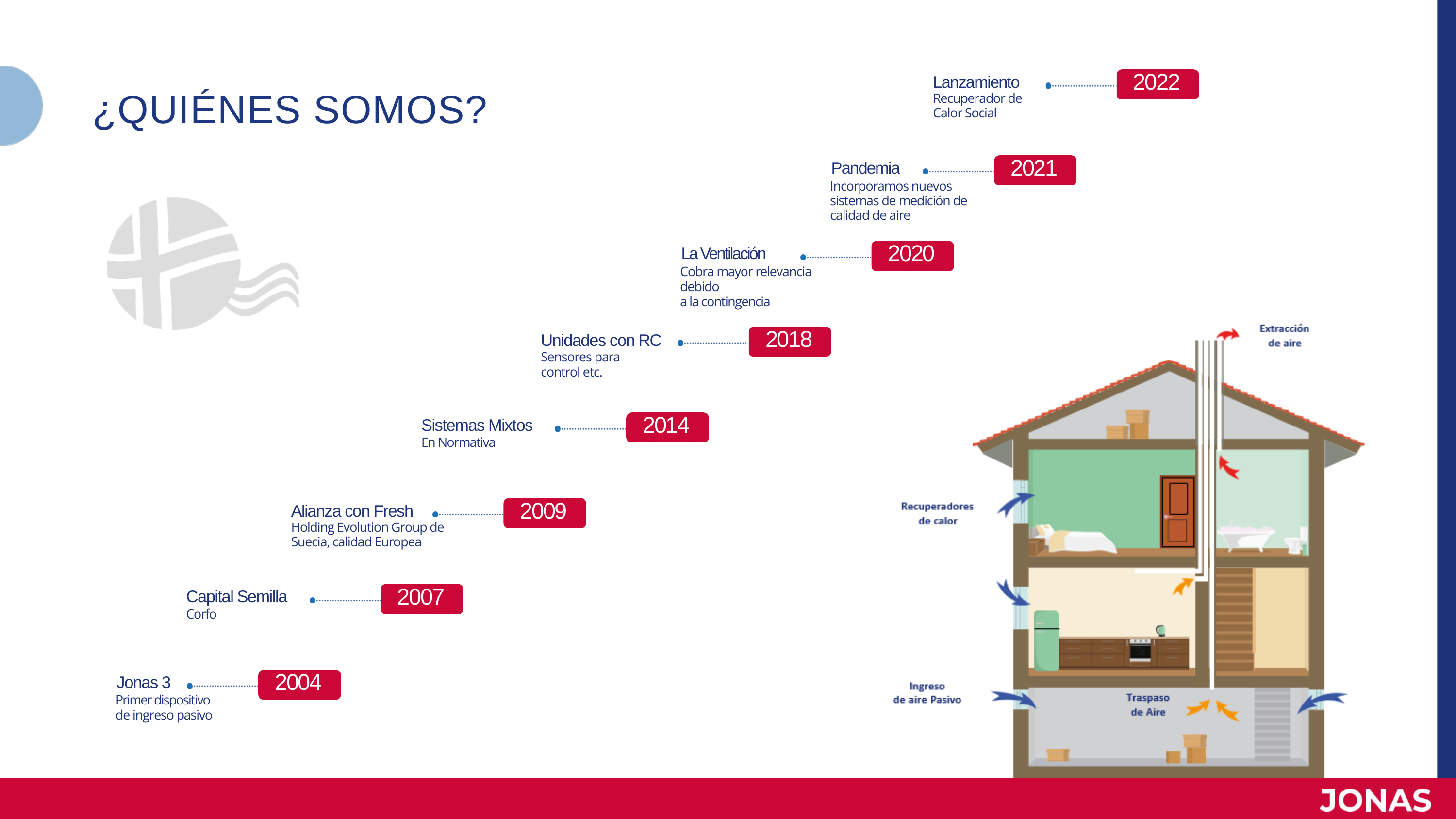

2022

Lanzamiento
Recuperador de Calor Social
¿QUIÉNES SOMOS?

2021

Pandemia

Incorporamos nuevos sistemas de medición de calidad de aire

2020

La Ventilación

Cobra mayor relevancia debido
a la contingencia

2018

Unidades con RC
Sensores para
control etc.

2014

Sistemas Mixtos
En Normativa

2009

Alianza con Fresh
Holding Evolution Group de Suecia, calidad Europea

2007

Capital Semilla
Corfo

2004

Jonas 3

Primer dispositivo
de ingreso pasivo